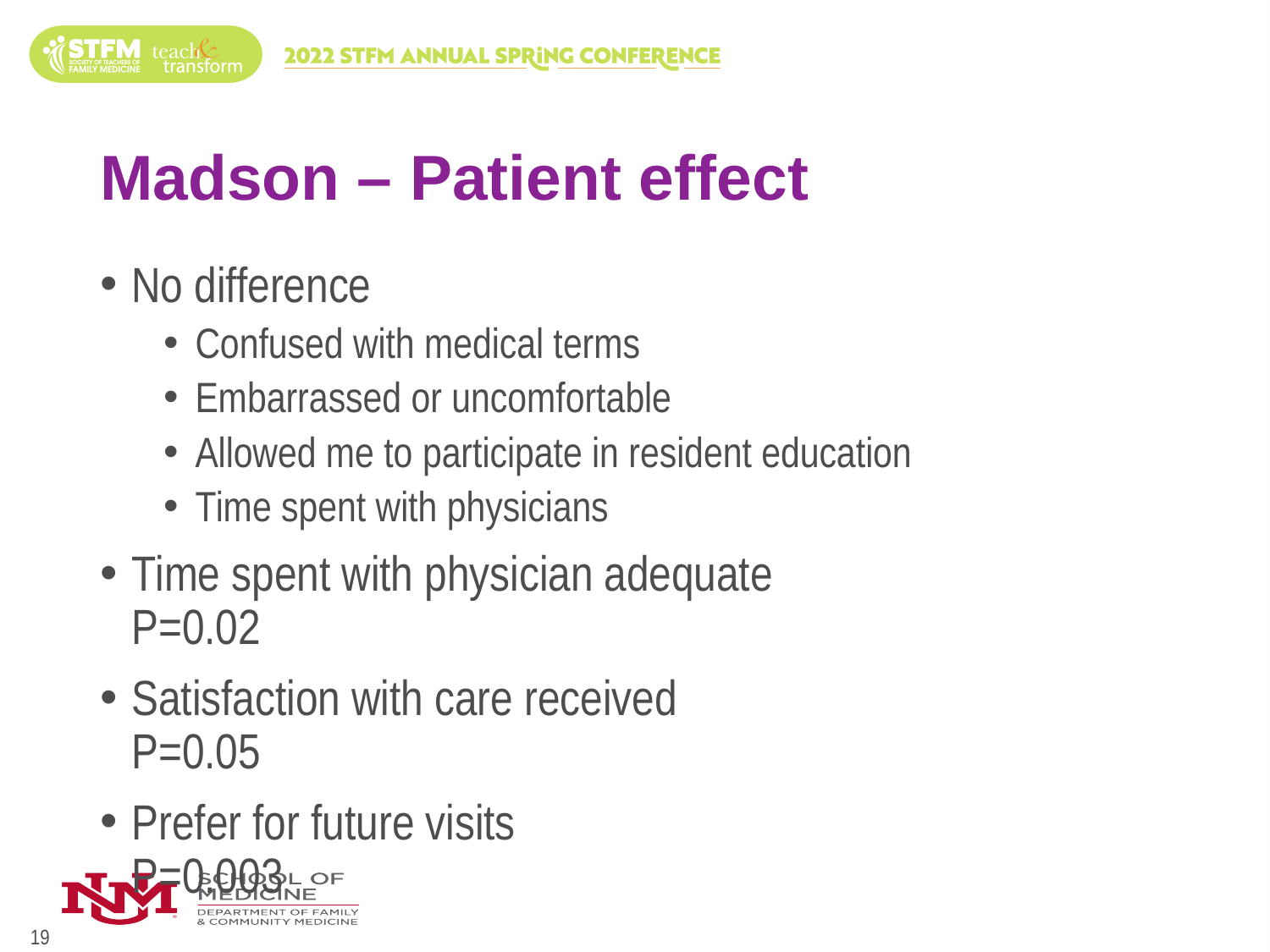

# Madson – Patient effect
No difference
Confused with medical terms
Embarrassed or uncomfortable
Allowed me to participate in resident education
Time spent with physicians
Time spent with physician adequate		P=0.02
Satisfaction with care received			P=0.05
Prefer for future visits				P=0.003
19